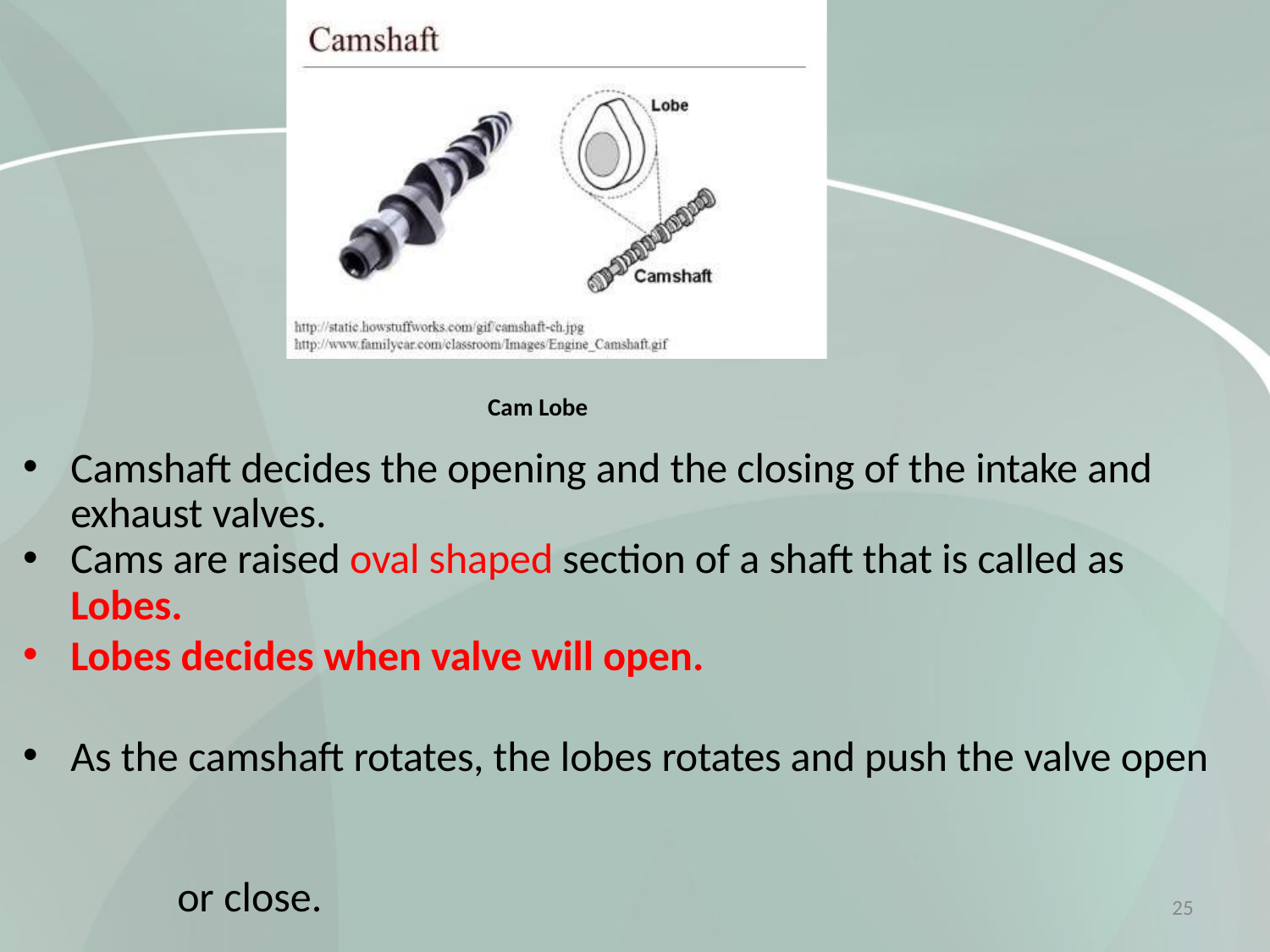

Cam Lobe
Camshaft decides the opening and the closing of the intake and
exhaust valves.
Cams are raised oval shaped section of a shaft that is called as
Lobes.
Lobes decides when valve will open.

As the camshaft rotates, the lobes rotates and push the valve open
or close.
25